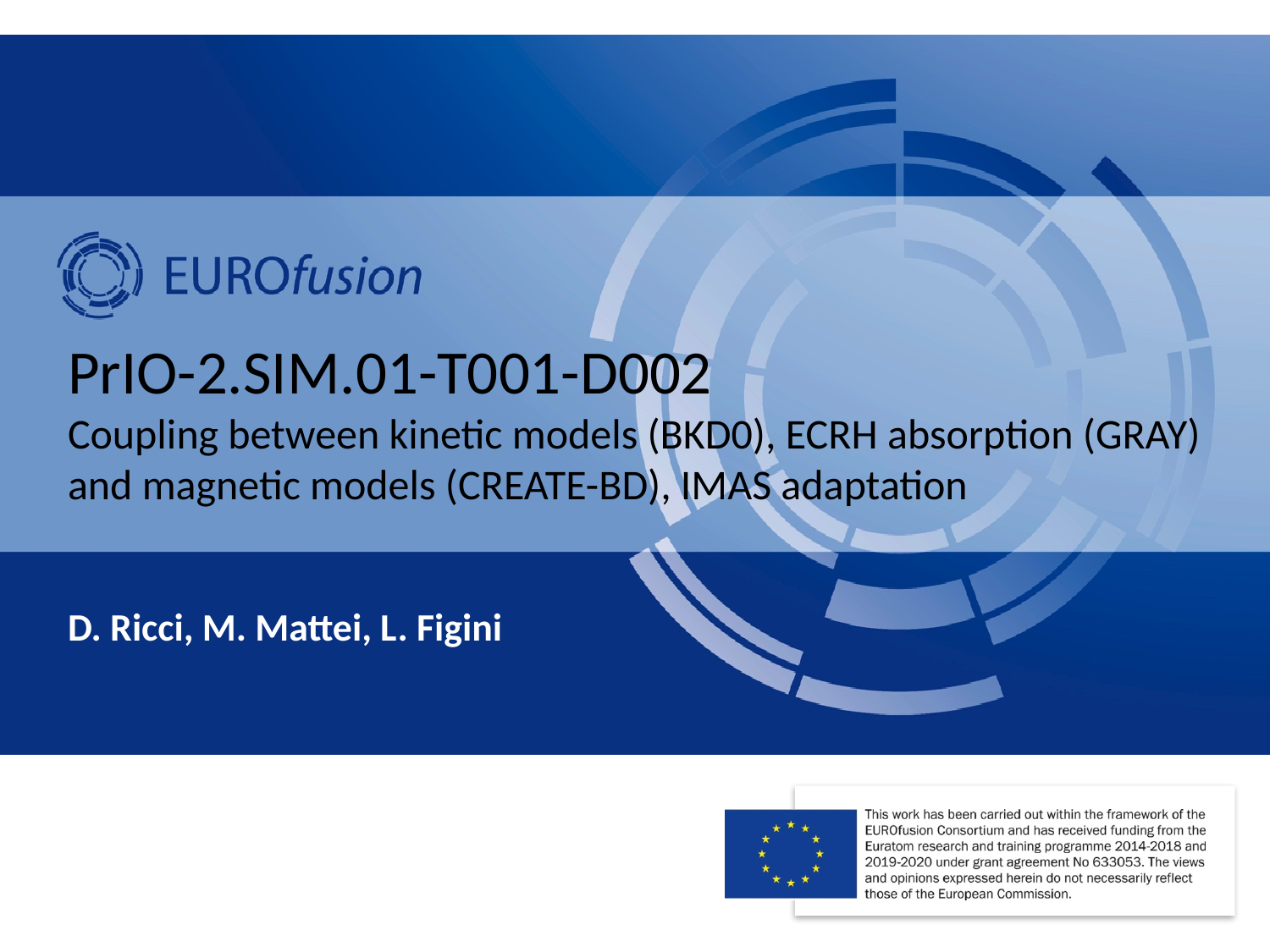

# PrIO-2.SIM.01-T001-D002 Coupling between kinetic models (BKD0), ECRH absorption (GRAY) and magnetic models (CREATE-BD), IMAS adaptation
D. Ricci, M. Mattei, L. Figini